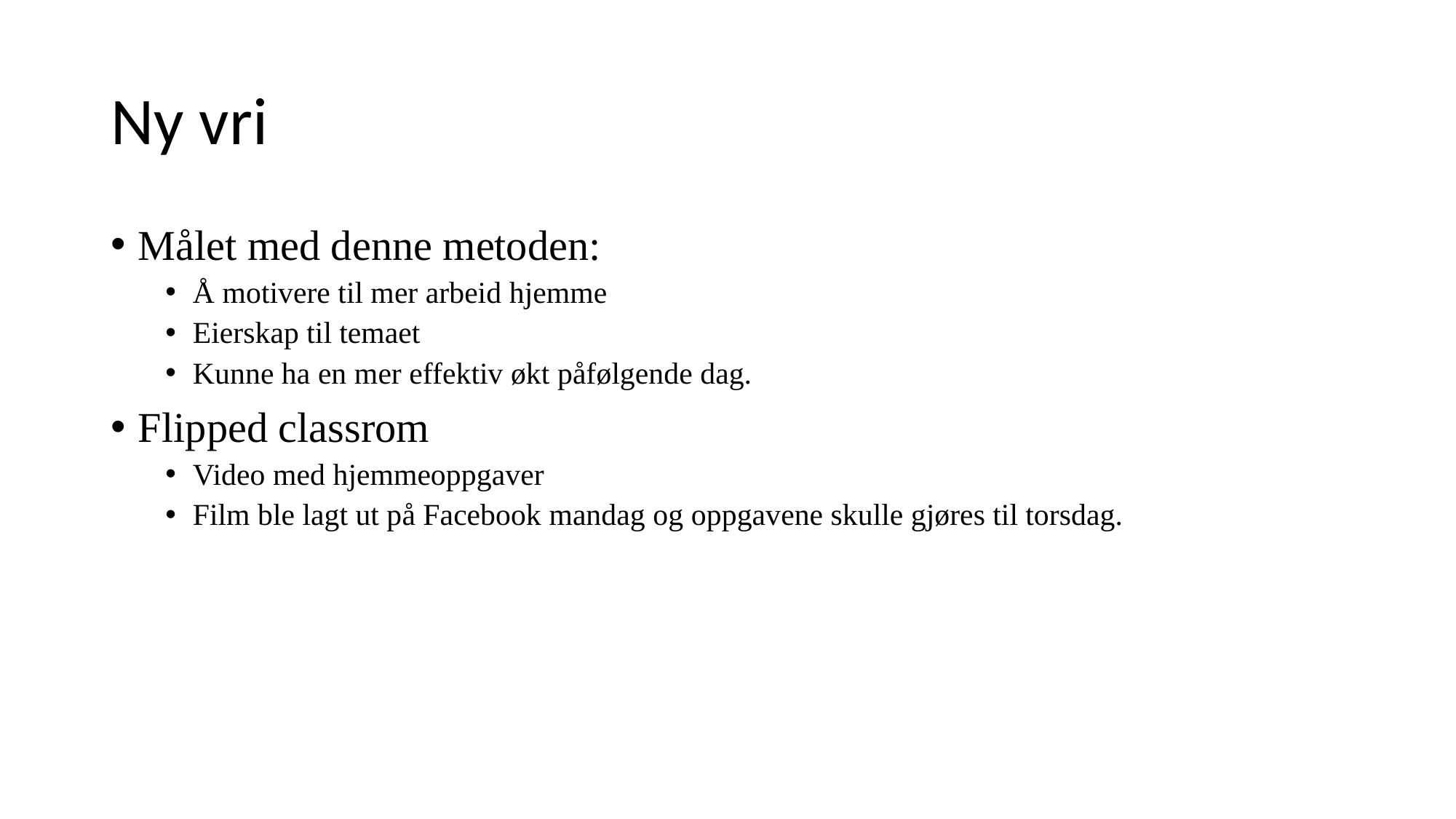

# Ny vri
Målet med denne metoden:
Å motivere til mer arbeid hjemme
Eierskap til temaet
Kunne ha en mer effektiv økt påfølgende dag.
Flipped classrom
Video med hjemmeoppgaver
Film ble lagt ut på Facebook mandag og oppgavene skulle gjøres til torsdag.